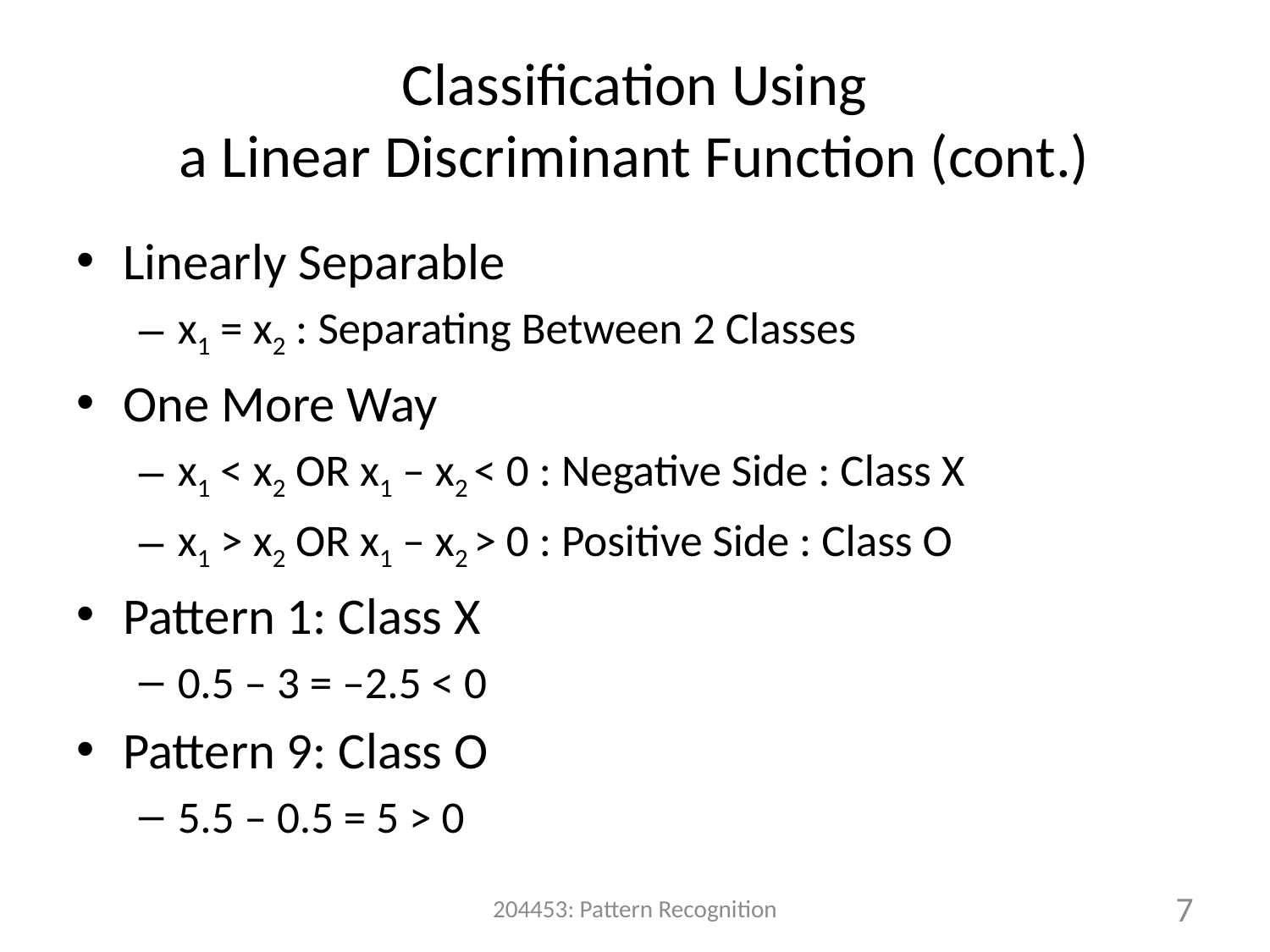

# Classification Using a Linear Discriminant Function (cont.)
Linearly Separable
x1 = x2 : Separating Between 2 Classes
One More Way
x1 < x2 OR x1 – x2 < 0 : Negative Side : Class X
x1 > x2 OR x1 – x2 > 0 : Positive Side : Class O
Pattern 1: Class X
0.5 – 3 = –2.5 < 0
Pattern 9: Class O
5.5 – 0.5 = 5 > 0
204453: Pattern Recognition
7